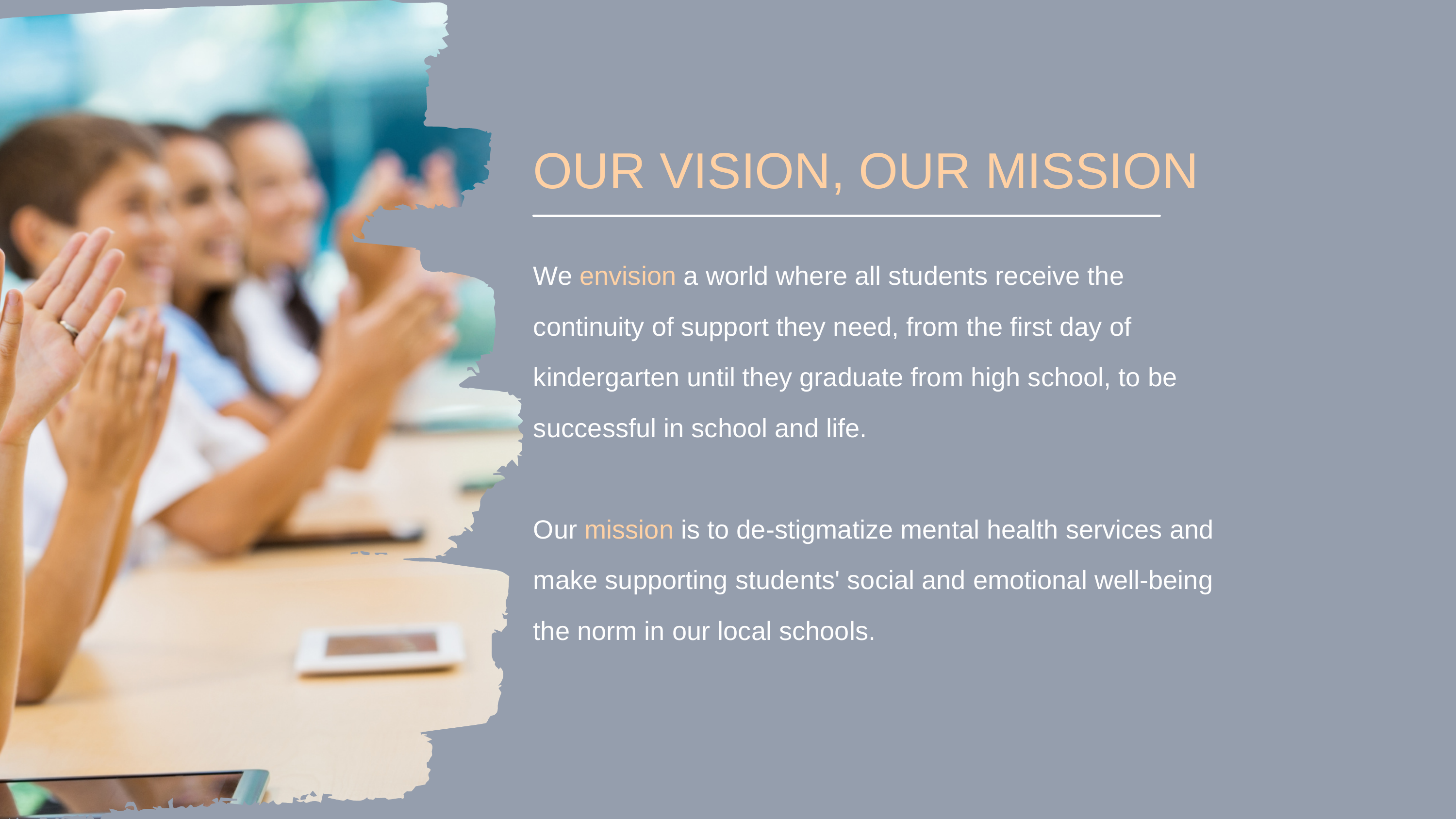

OUR VISION, OUR MISSION

We envision a world where all students receive the continuity of support they need, from the first day of kindergarten until they graduate from high school, to be successful in school and life.

Our mission is to de-stigmatize mental health services and make supporting students' social and emotional well-being the norm in our local schools.